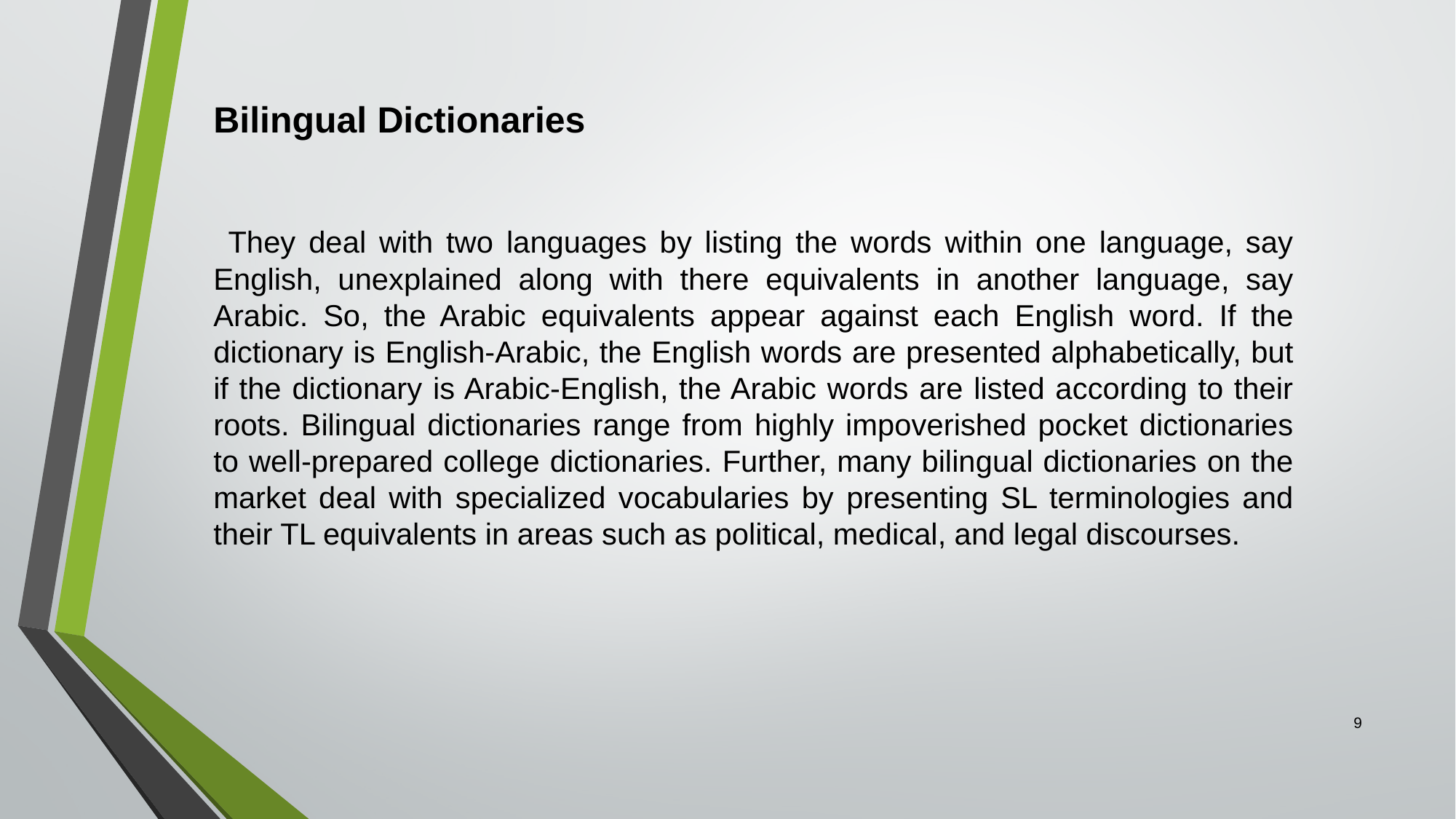

Bilingual Dictionaries

 They deal with two languages by listing the words within one language, say English, unexplained along with there equivalents in another language, say Arabic. So, the Arabic equivalents appear against each English word. If the dictionary is English-Arabic, the English words are presented alphabetically, but if the dictionary is Arabic-English, the Arabic words are listed according to their roots. Bilingual dictionaries range from highly impoverished pocket dictionaries to well-prepared college dictionaries. Further, many bilingual dictionaries on the market deal with specialized vocabularies by presenting SL terminologies and their TL equivalents in areas such as political, medical, and legal discourses.

9